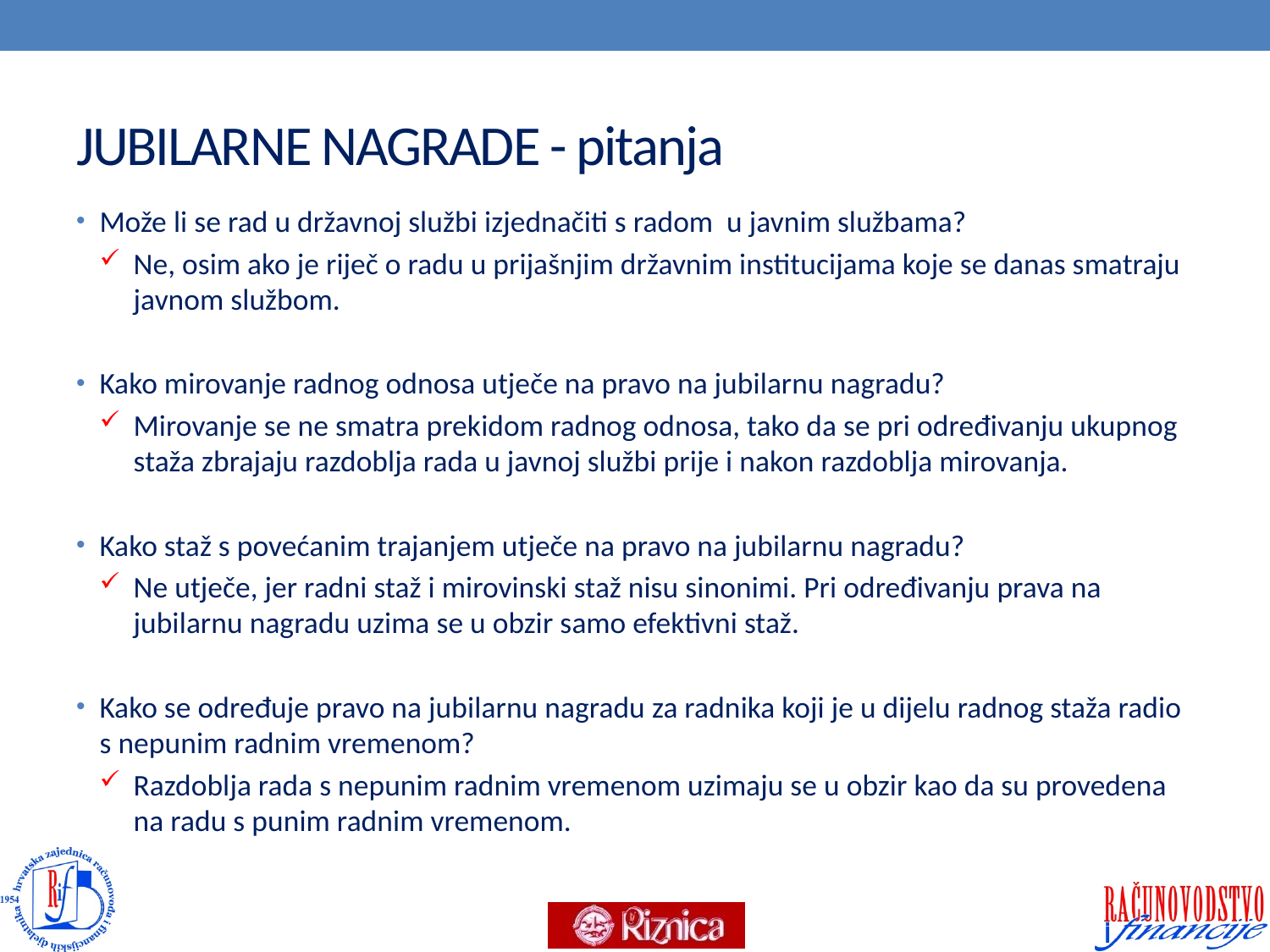

# JUBILARNE NAGRADE - pitanja
Može li se rad u državnoj službi izjednačiti s radom  u javnim službama?
Ne, osim ako je riječ o radu u prijašnjim državnim institucijama koje se danas smatraju javnom službom.

Kako mirovanje radnog odnosa utječe na pravo na jubilarnu nagradu?
Mirovanje se ne smatra prekidom radnog odnosa, tako da se pri određivanju ukupnog staža zbrajaju razdoblja rada u javnoj službi prije i nakon razdoblja mirovanja.

Kako staž s povećanim trajanjem utječe na pravo na jubilarnu nagradu?
Ne utječe, jer radni staž i mirovinski staž nisu sinonimi. Pri određivanju prava na jubilarnu nagradu uzima se u obzir samo efektivni staž.

Kako se određuje pravo na jubilarnu nagradu za radnika koji je u dijelu radnog staža radio s nepunim radnim vremenom?
Razdoblja rada s nepunim radnim vremenom uzimaju se u obzir kao da su provedena na radu s punim radnim vremenom.